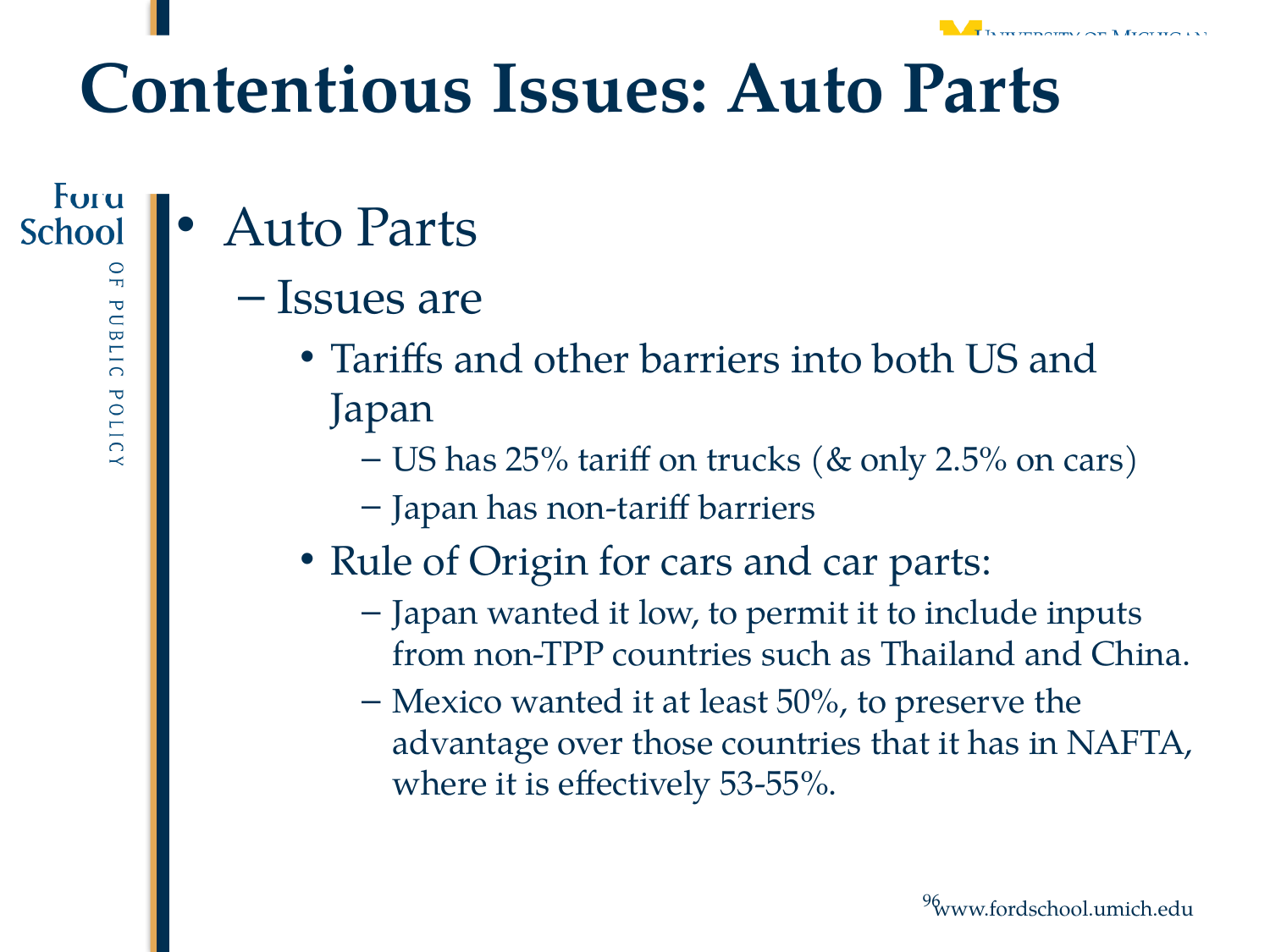

# Contentious Issues: Auto Parts
Auto Parts
Issues are
Tariffs and other barriers into both US and Japan
US has 25% tariff on trucks (& only 2.5% on cars)
Japan has non-tariff barriers
Rule of Origin for cars and car parts:
Japan wanted it low, to permit it to include inputs from non-TPP countries such as Thailand and China.
Mexico wanted it at least 50%, to preserve the advantage over those countries that it has in NAFTA, where it is effectively 53-55%.

96